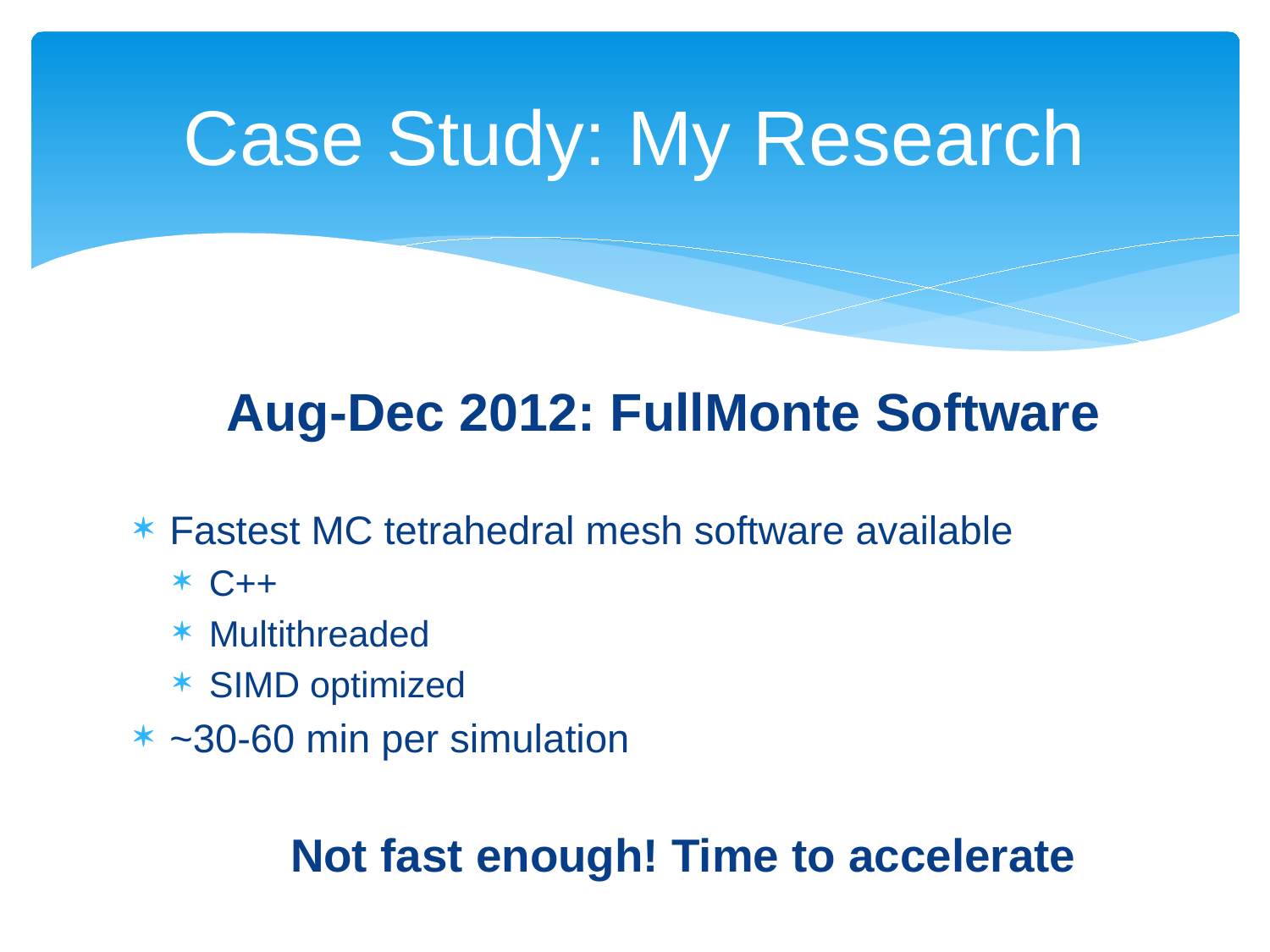

# Case Study: My Research
Aug-Dec 2012: FullMonte Software

Fastest MC tetrahedral mesh software available
C++
Multithreaded
SIMD optimized
~30-60 min per simulation

Not fast enough! Time to accelerate